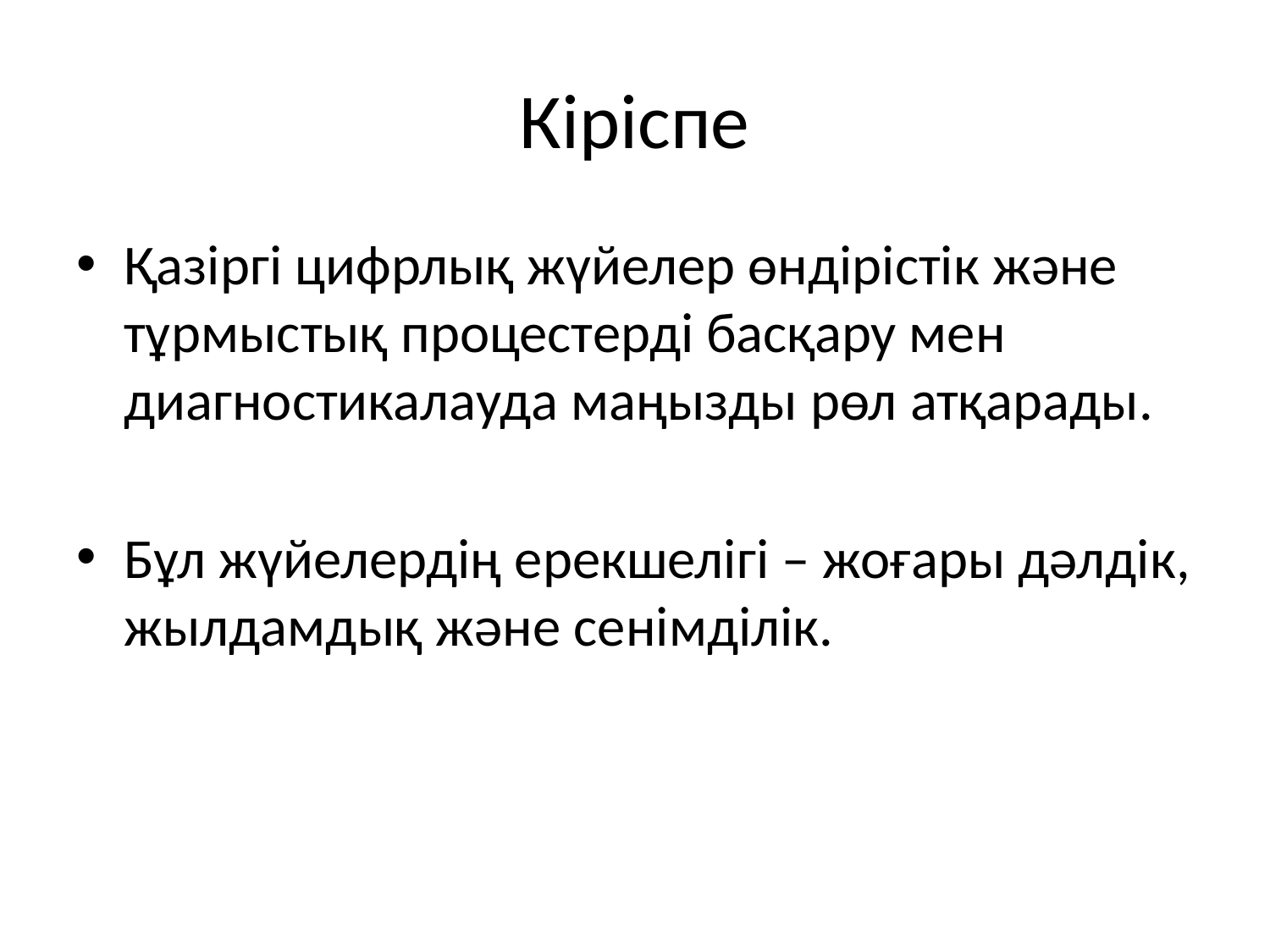

# Кіріспе
Қазіргі цифрлық жүйелер өндірістік және тұрмыстық процестерді басқару мен диагностикалауда маңызды рөл атқарады.

Бұл жүйелердің ерекшелігі – жоғары дәлдік, жылдамдық және сенімділік.